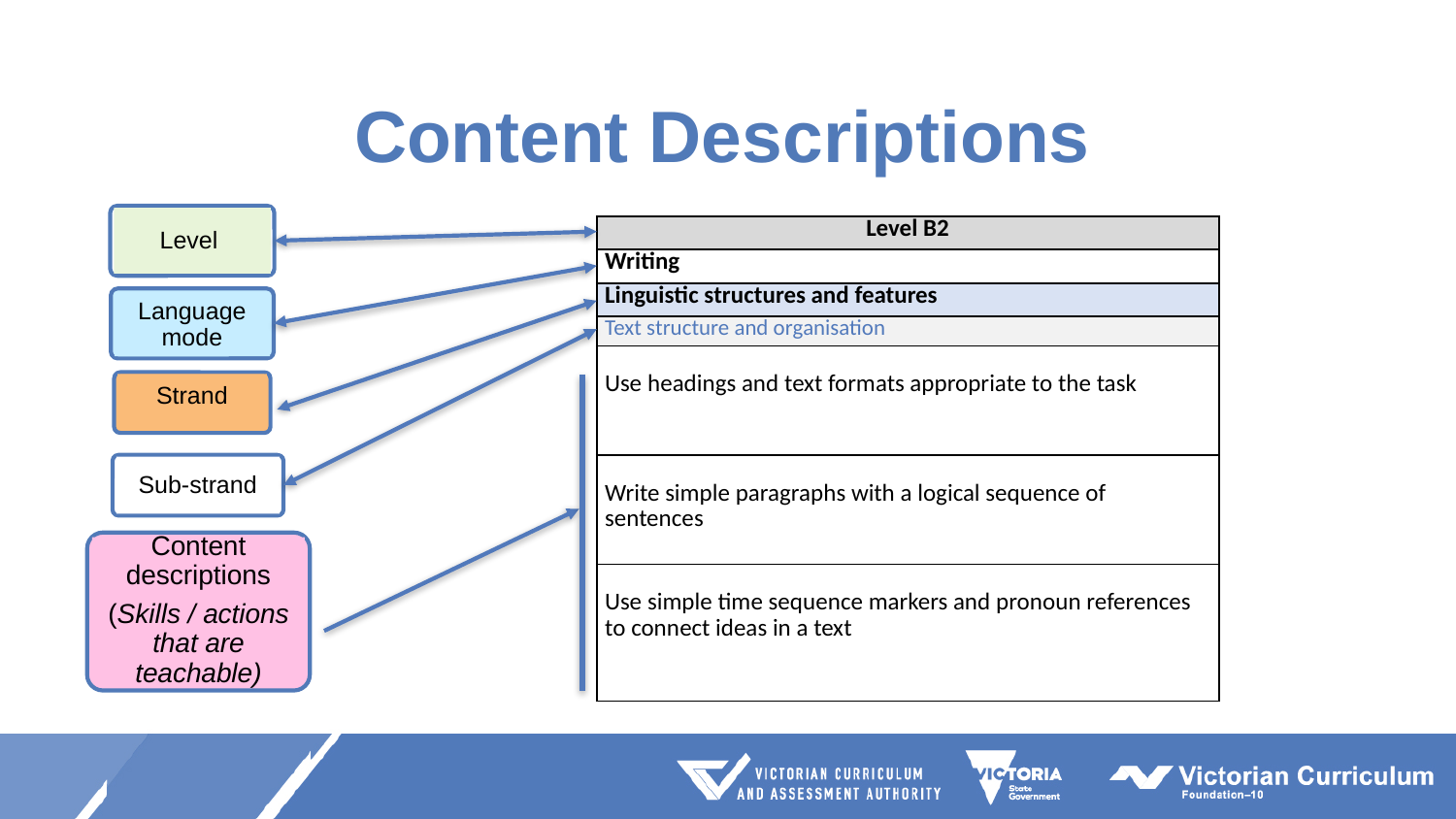

# Content Descriptions

Level
| Level B2 |
| --- |
| Writing |
| Linguistic structures and features |
| Text structure and organisation |
| Use headings and text formats appropriate to the task |
| Write simple paragraphs with a logical sequence of sentences |
| Use simple time sequence markers and pronoun references to connect ideas in a text |

Language mode

Strand

Sub-strand

Content descriptions
(Skills / actions that are teachable)